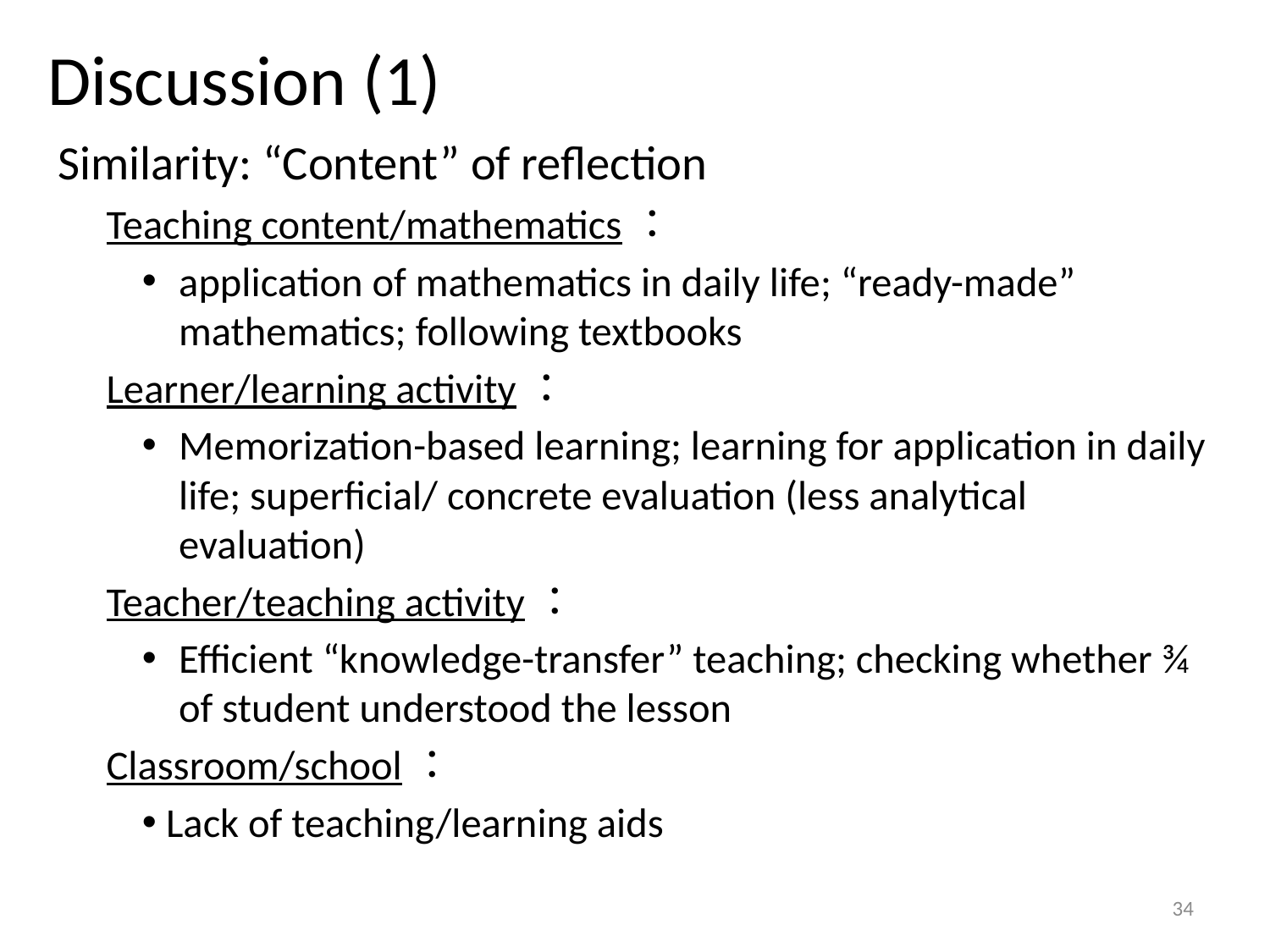

# Discussion (1)
Similarity: “Content” of reflection
Teaching content/mathematics：
application of mathematics in daily life; “ready-made” mathematics; following textbooks
Learner/learning activity：
Memorization-based learning; learning for application in daily life; superficial/ concrete evaluation (less analytical evaluation)
Teacher/teaching activity：
Efficient “knowledge-transfer” teaching; checking whether ¾ of student understood the lesson
Classroom/school：
Lack of teaching/learning aids
34